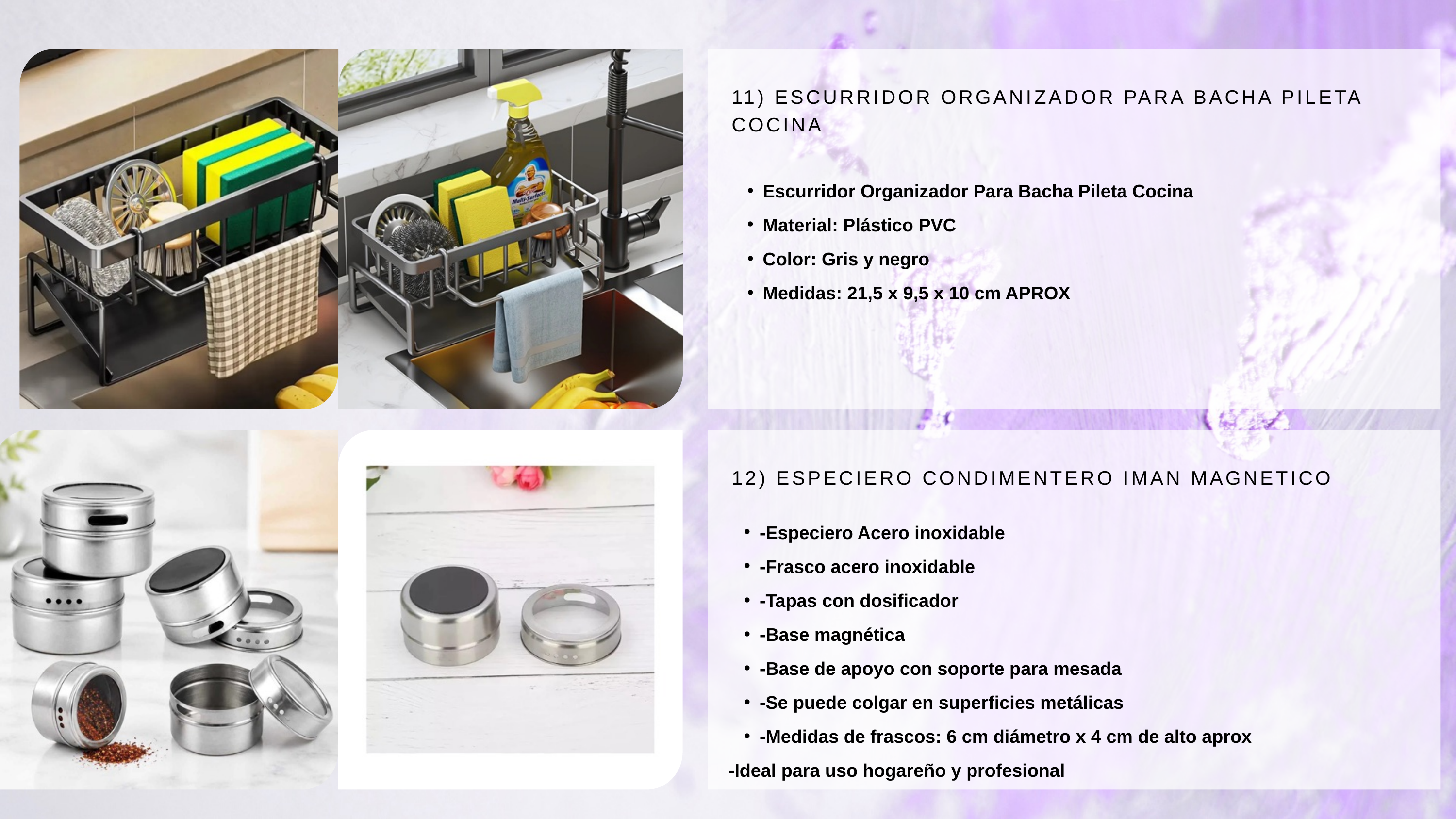

11) ESCURRIDOR ORGANIZADOR PARA BACHA PILETA COCINA

Escurridor Organizador Para Bacha Pileta Cocina
Material: Plástico PVC
Color: Gris y negro
Medidas: 21,5 x 9,5 x 10 cm APROX

12) ESPECIERO CONDIMENTERO IMAN MAGNETICO

-Especiero Acero inoxidable
-Frasco acero inoxidable
-Tapas con dosificador
-Base magnética
-Base de apoyo con soporte para mesada
-Se puede colgar en superficies metálicas
-Medidas de frascos: 6 cm diámetro x 4 cm de alto aprox
-Ideal para uso hogareño y profesional